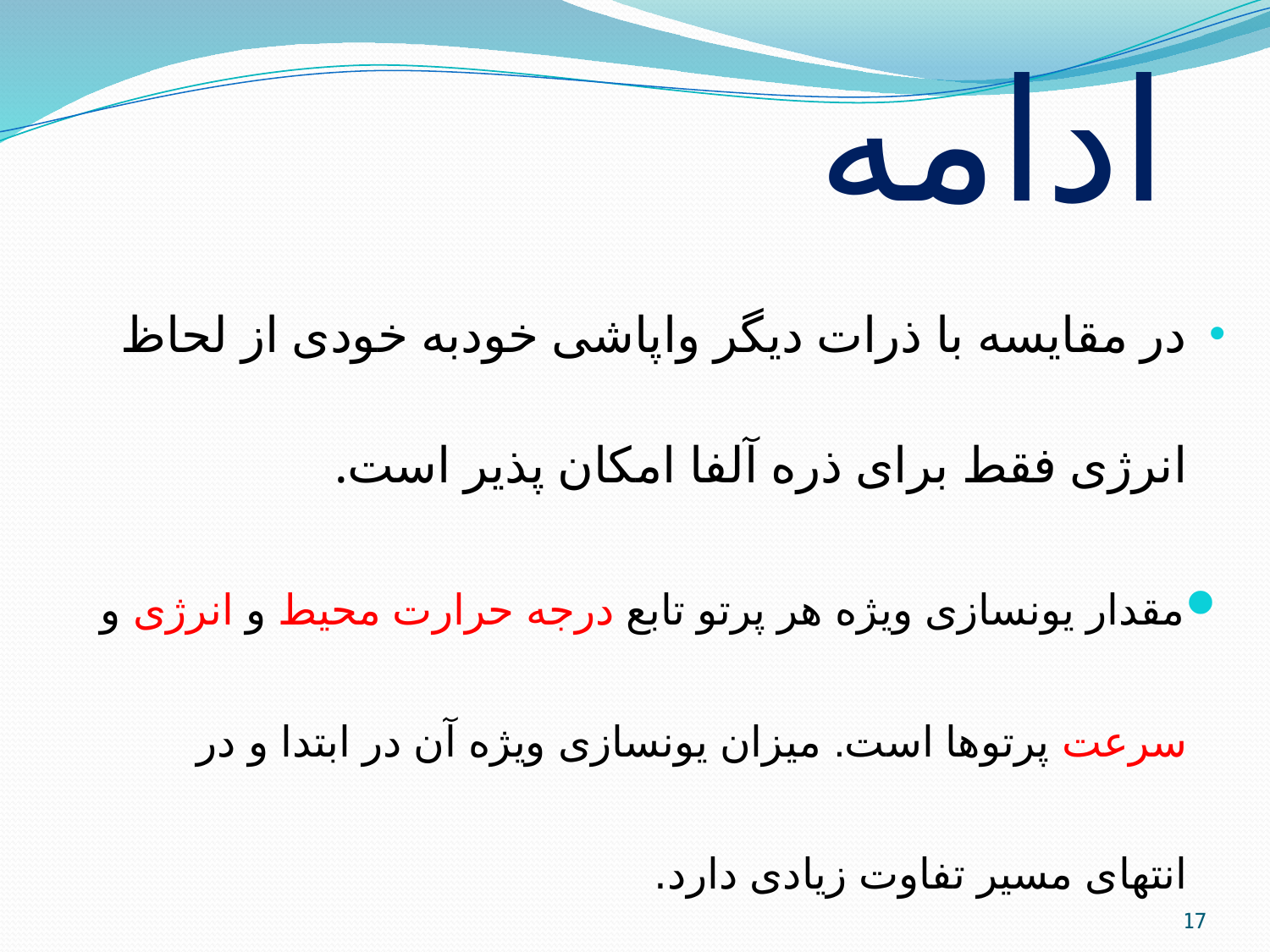

# ادامه
در مقایسه با ذرات دیگر واپاشی خودبه خودی از لحاظ انرژی فقط برای ذره آلفا امکان پذیر است.
مقدار یونسازی ویژه هر پرتو تابع درجه حرارت محیط و انرژی و سرعت پرتوها است. میزان یونسازی ویژه آن در ابتدا و در انتهای مسیر تفاوت زیادی دارد.

17